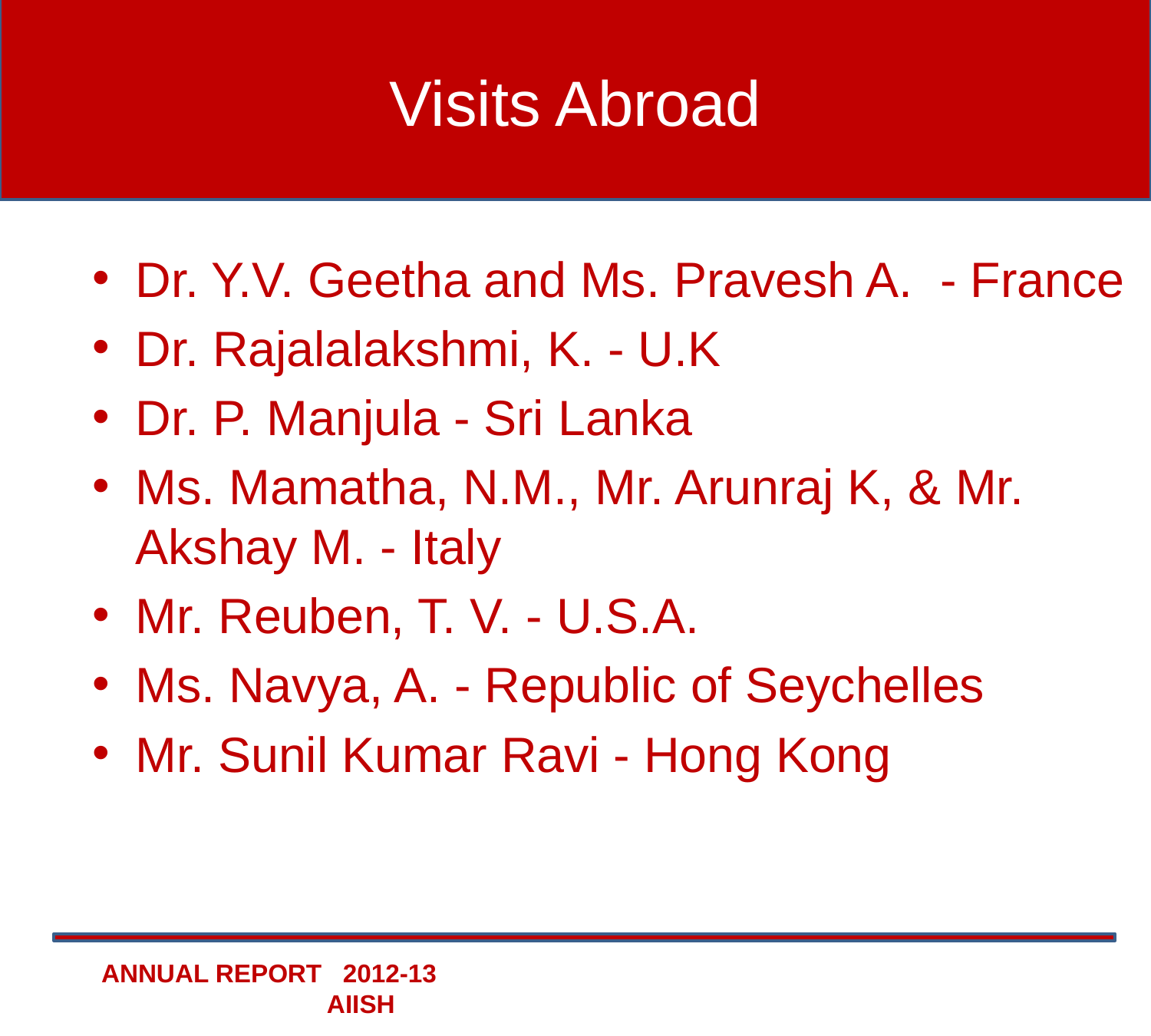

# Visits Abroad
Dr. Y.V. Geetha and Ms. Pravesh A.  - France
Dr. Rajalalakshmi, K. - U.K
Dr. P. Manjula - Sri Lanka
Ms. Mamatha, N.M., Mr. Arunraj K, & Mr. Akshay M. - Italy
Mr. Reuben, T. V. - U.S.A.
Ms. Navya, A. - Republic of Seychelles
Mr. Sunil Kumar Ravi - Hong Kong

ANNUAL REPORT   2012-13                                                                                                                        AIISH